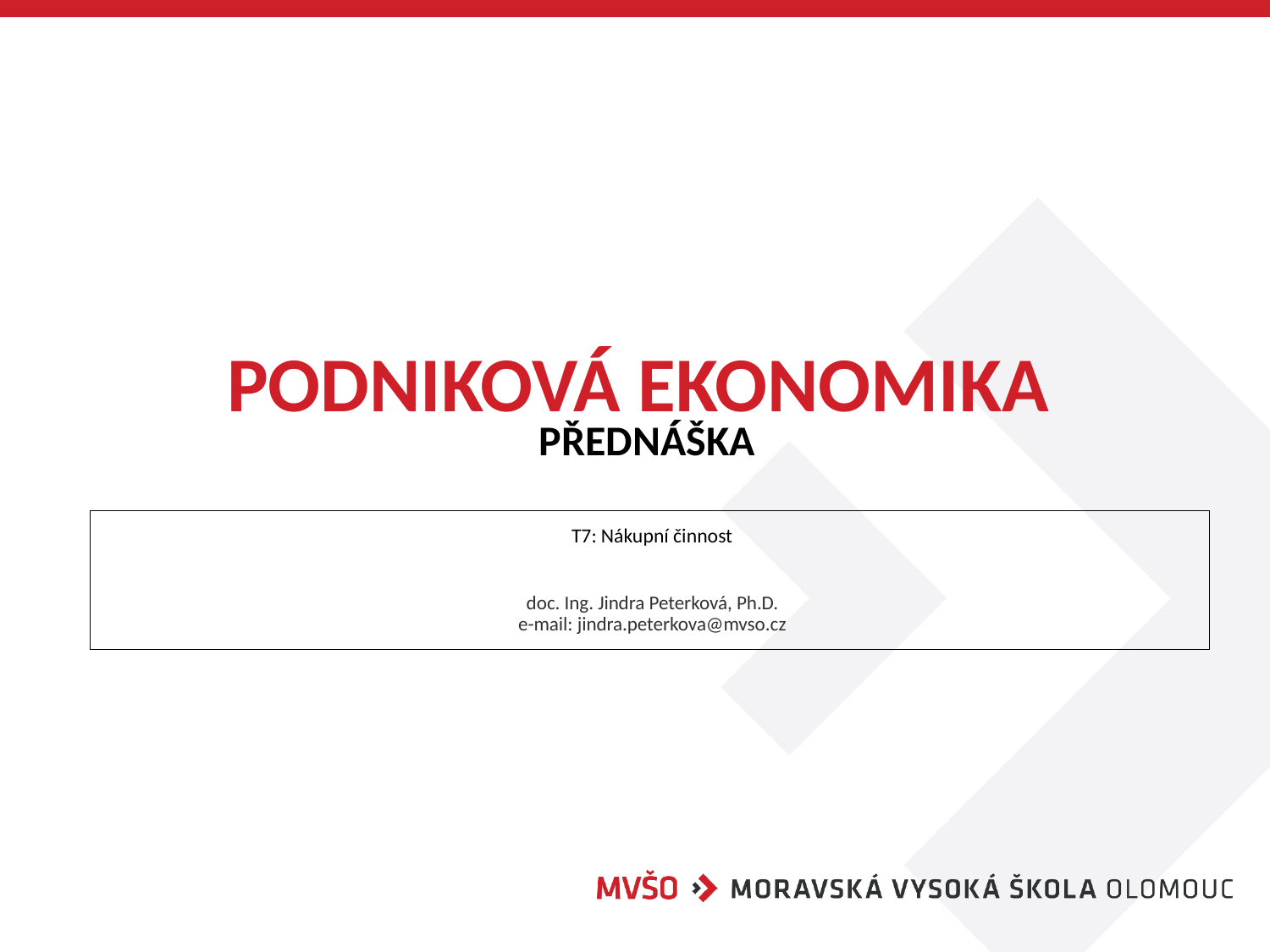

# PODniková ekonomika přednáška

T7: Nákupní činnost

doc. Ing. Jindra Peterková, Ph.D.
e-mail: jindra.peterkova@mvso.cz